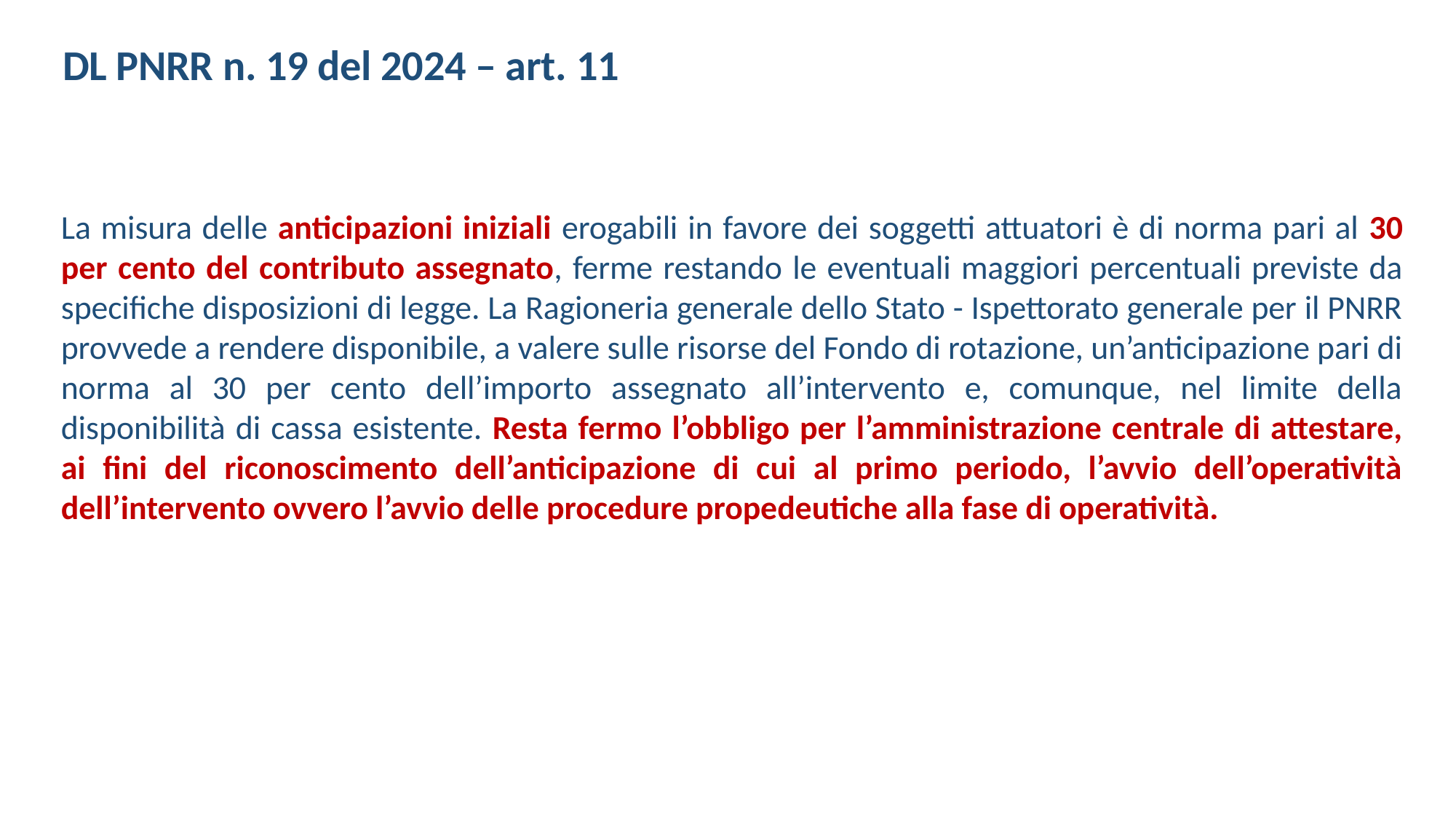

# DL PNRR n. 19 del 2024 – art. 11
La misura delle anticipazioni iniziali erogabili in favore dei soggetti attuatori è di norma pari al 30 per cento del contributo assegnato, ferme restando le eventuali maggiori percentuali previste da specifiche disposizioni di legge. La Ragioneria generale dello Stato - Ispettorato generale per il PNRR provvede a rendere disponibile, a valere sulle risorse del Fondo di rotazione, un’anticipazione pari di norma al 30 per cento dell’importo assegnato all’intervento e, comunque, nel limite della disponibilità di cassa esistente. Resta fermo l’obbligo per l’amministrazione centrale di attestare, ai fini del riconoscimento dell’anticipazione di cui al primo periodo, l’avvio dell’operatività dell’intervento ovvero l’avvio delle procedure propedeutiche alla fase di operatività.